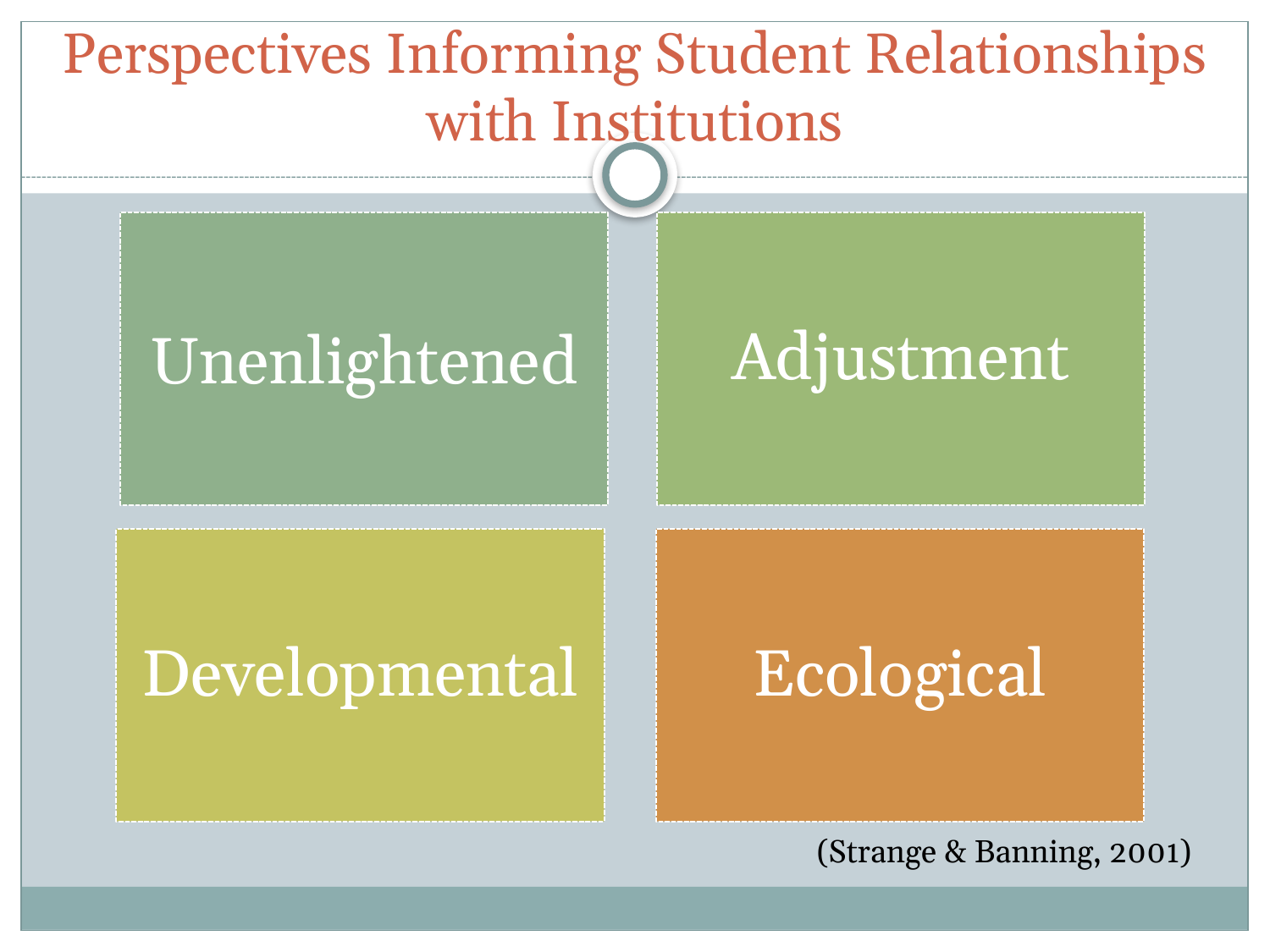

# Perspectives Informing Student Relationships with Institutions

Unenlightened

Adjustment
Developmental
Ecological
(Strange & Banning, 2001)